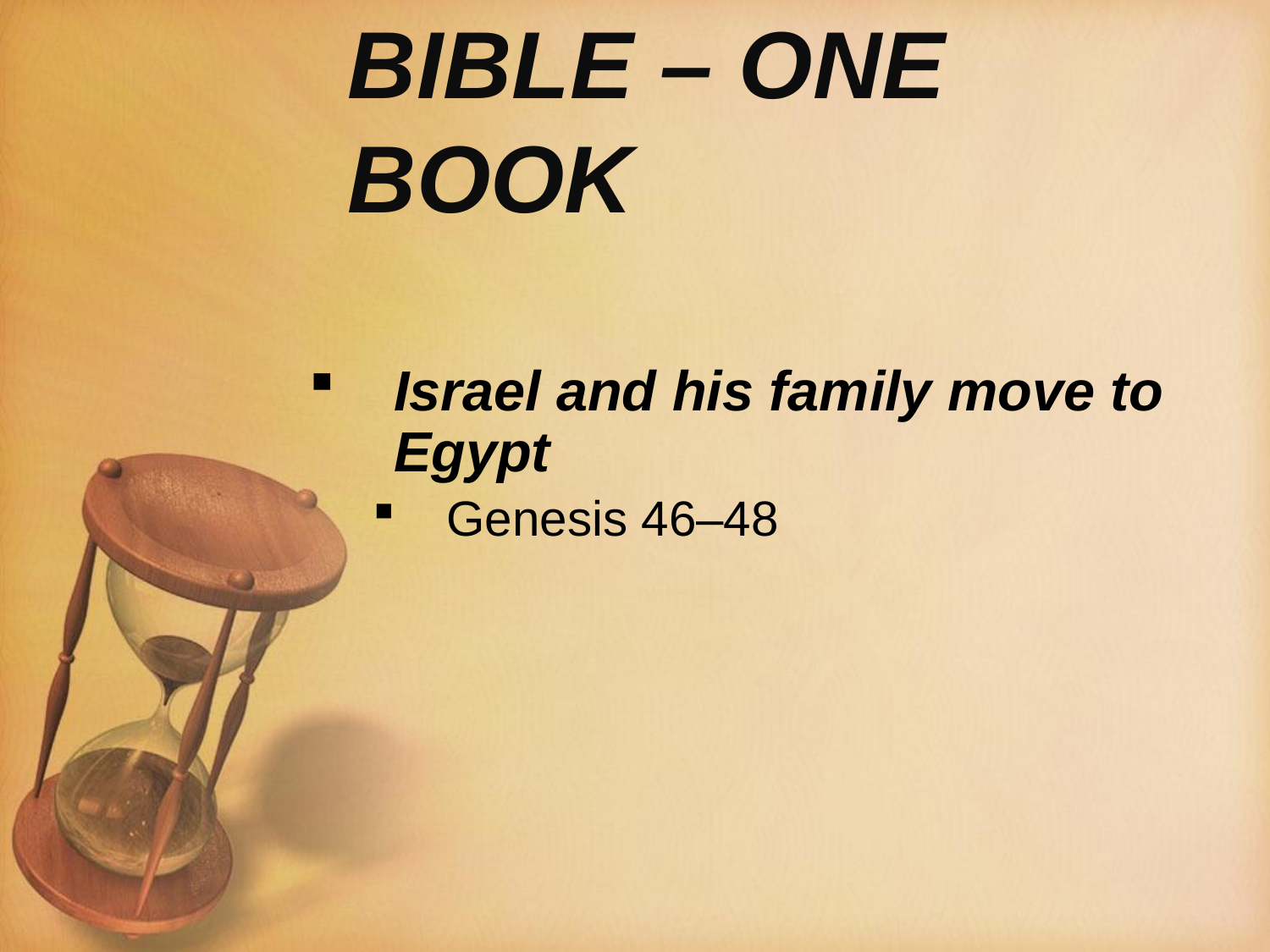

# BIBLE – ONE BOOK

Israel and his family move to Egypt
Genesis 46–48